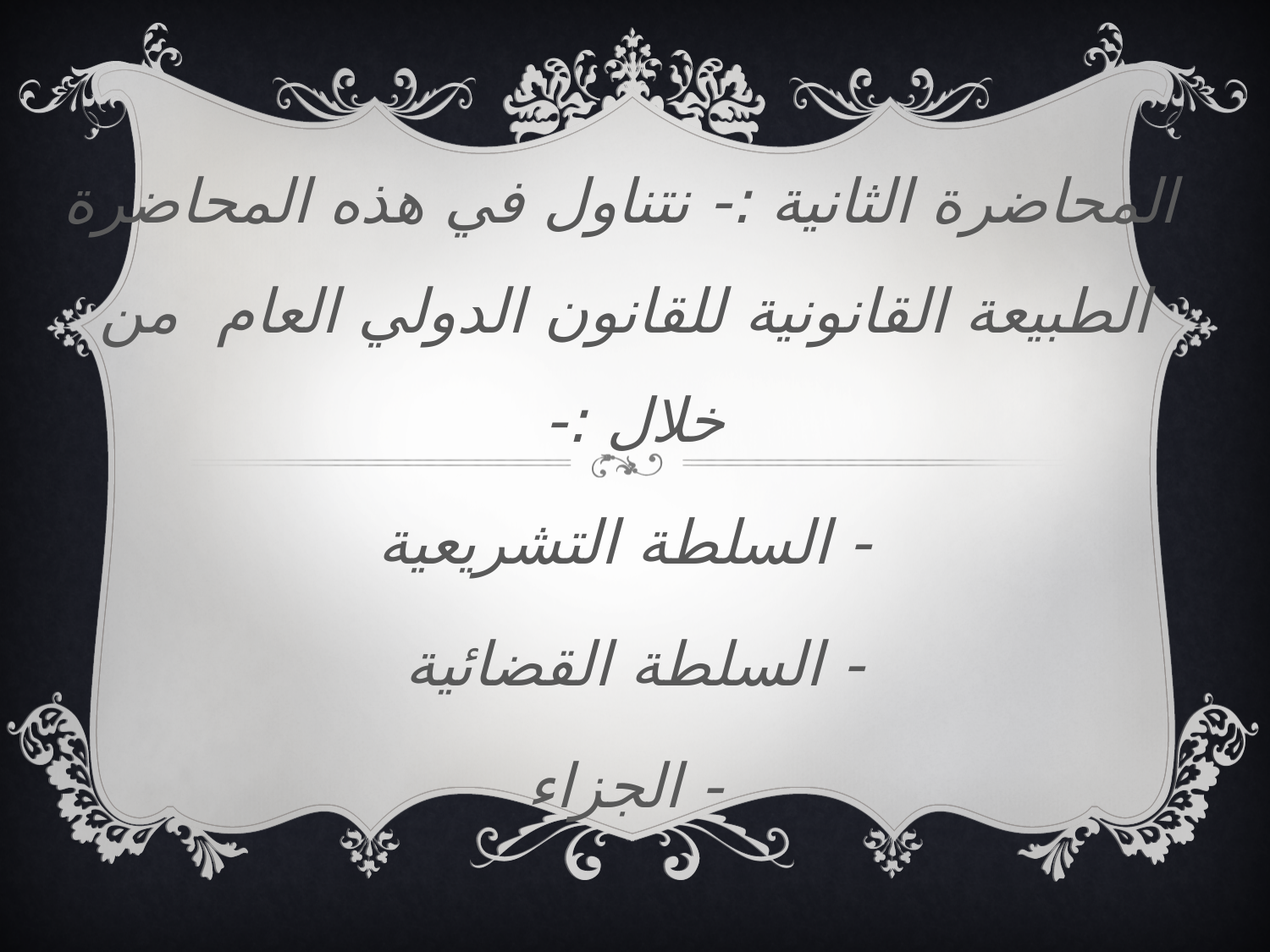

المحاضرة الثانية :- نتناول في هذه المحاضرة الطبيعة القانونية للقانون الدولي العام  من خلال :-
 - السلطة التشريعية
- السلطة القضائية
- الجزاء